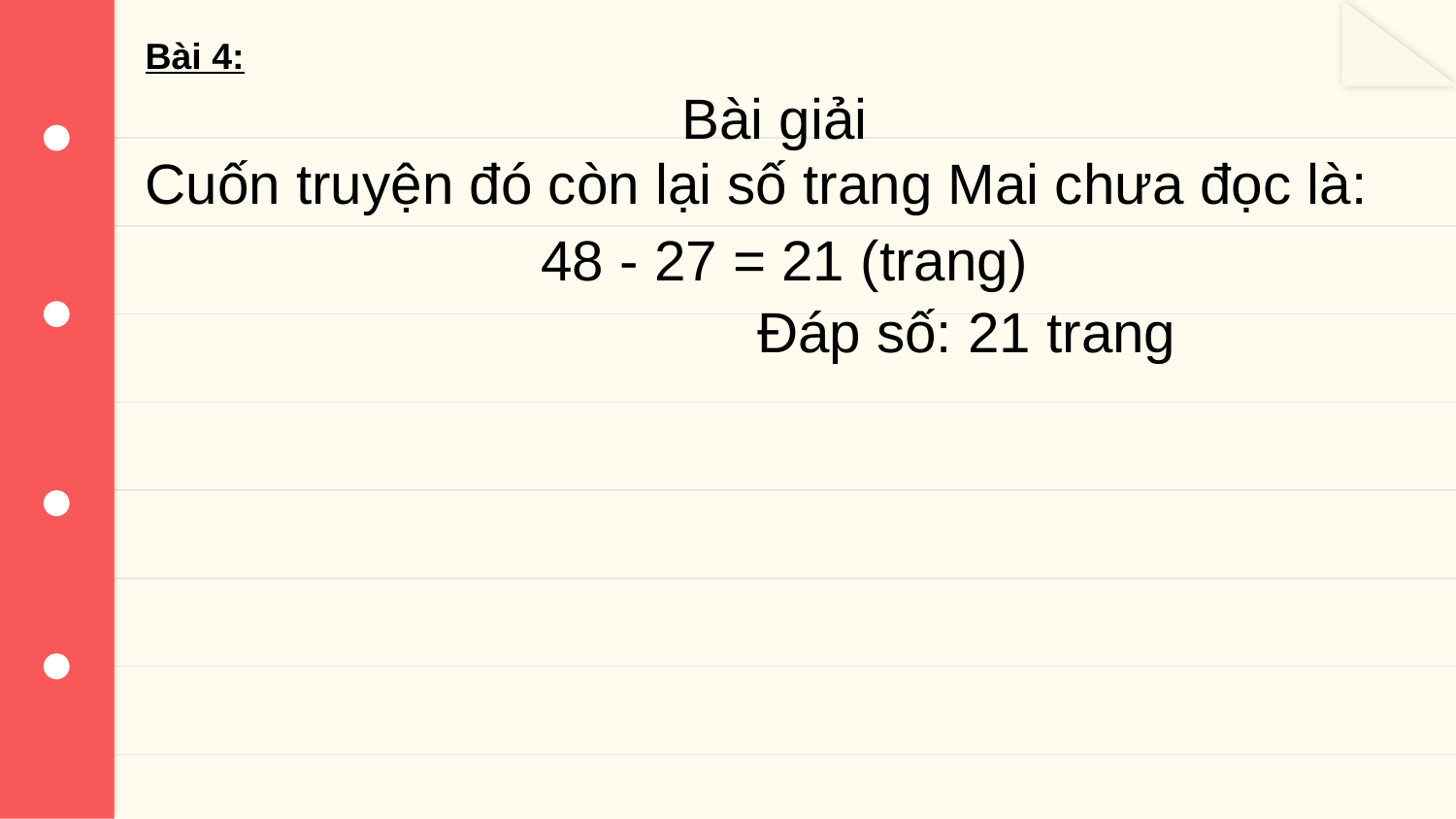

Bài 4:
Bài giải
Cuốn truyện đó còn lại số trang Mai chưa đọc là:
48 - 27 = 21 (trang)
Đáp số: 21 trang